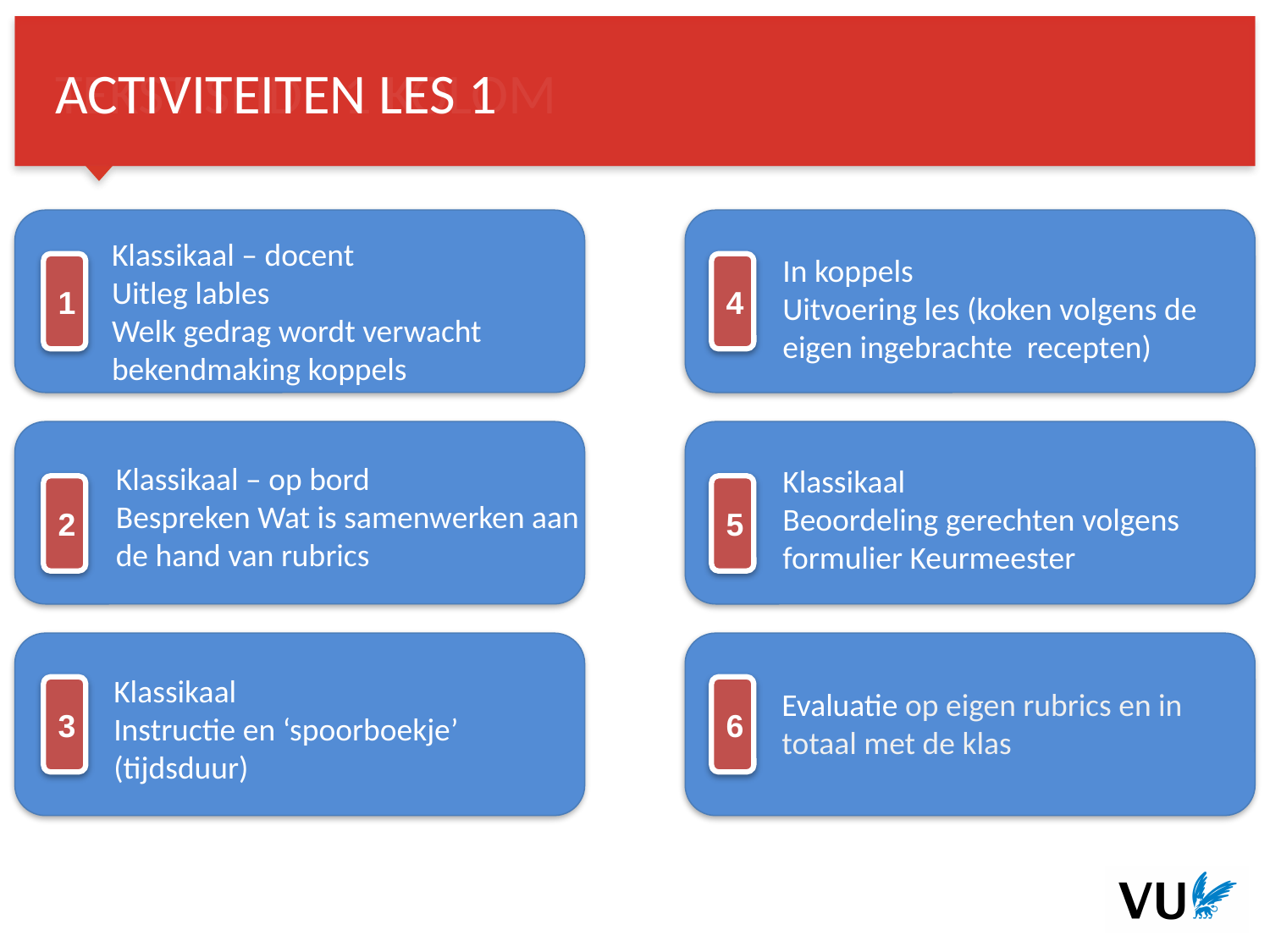

ACTIVITEITEN LES 1

Klassikaal – docent
Uitleg lables
Welk gedrag wordt verwacht bekendmaking koppels
In koppels
Uitvoering les (koken volgens de eigen ingebrachte  recepten)
1
4

Klassikaal – op bord
Bespreken Wat is samenwerken aan de hand van rubrics
Klassikaal
Beoordeling gerechten volgens formulier Keurmeester

2
5

Klassikaal
Instructie en ‘spoorboekje’ (tijdsduur)
3
6
Evaluatie op eigen rubrics en in totaal met de klas